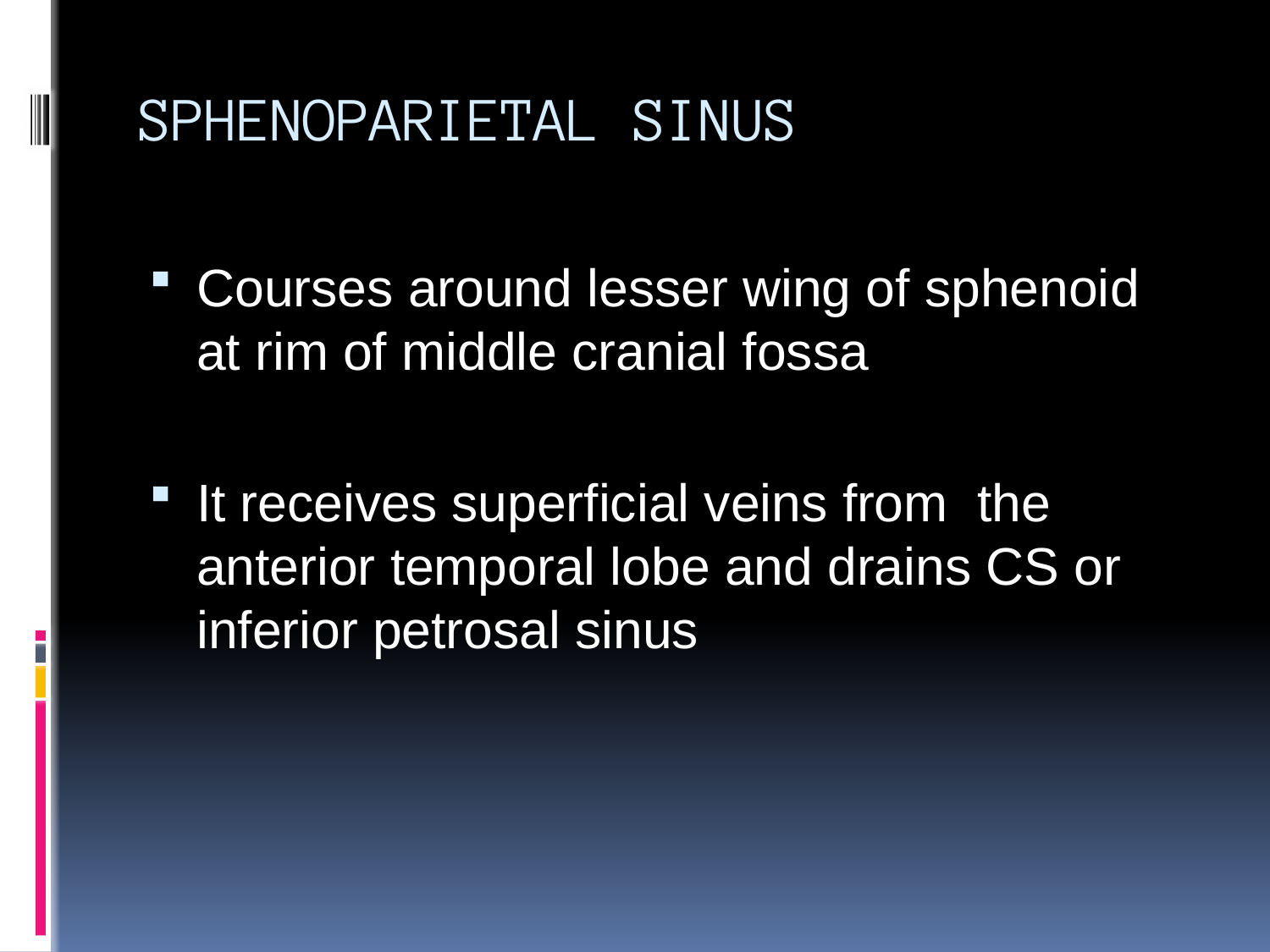

# SPHENOPARIETAL SINUS
Courses around lesser wing of sphenoid at rim of middle cranial fossa

It receives superficial veins from  the anterior temporal lobe and drains CS or inferior petrosal sinus